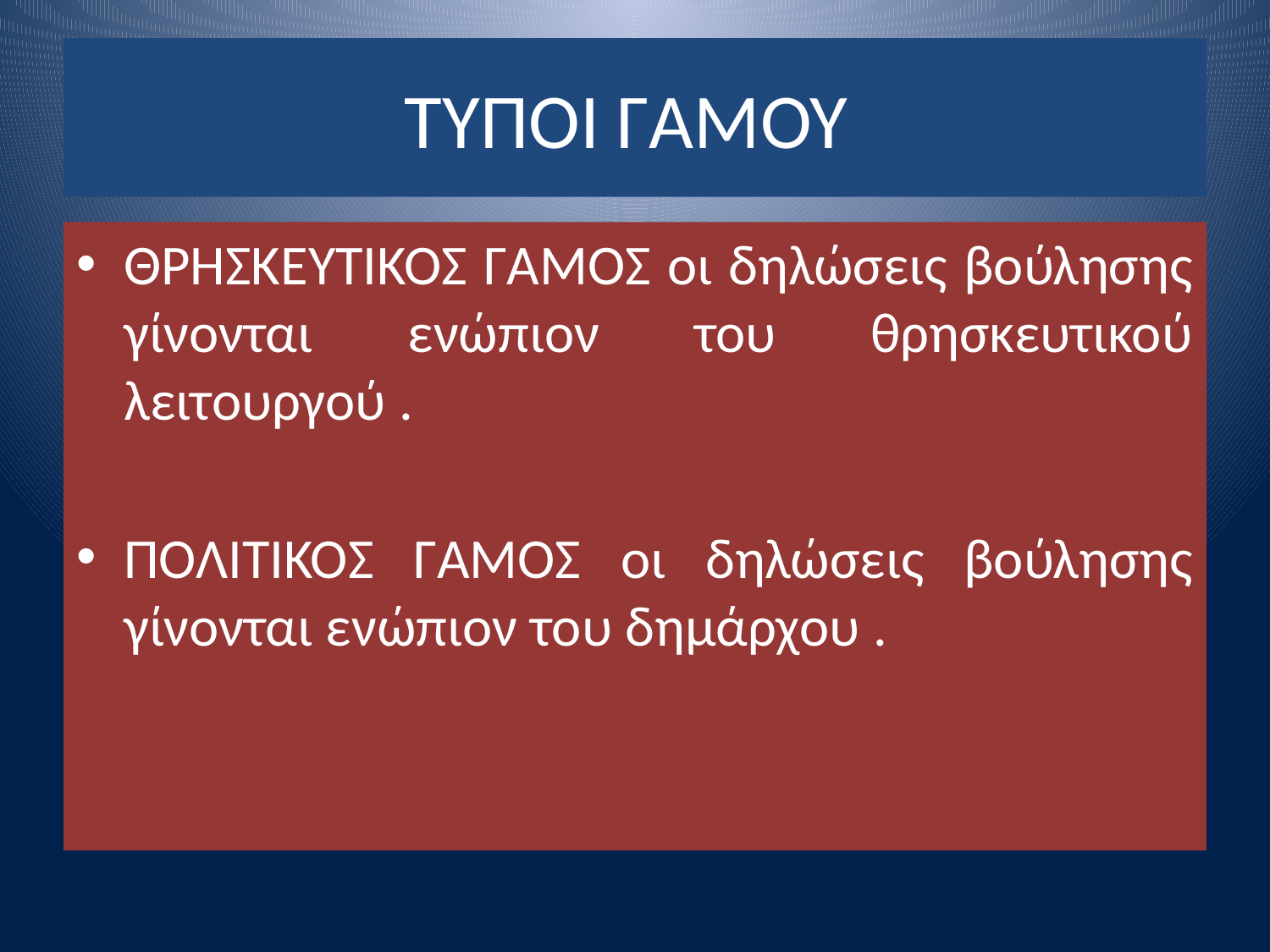

# ΤΥΠΟΙ ΓΑΜΟΥ
ΘΡΗΣΚΕΥΤΙΚΟΣ ΓΑΜΟΣ οι δηλώσεις βούλησης γίνονται ενώπιον του θρησκευτικού λειτουργού .

ΠΟΛΙΤΙΚΟΣ ΓΑΜΟΣ οι δηλώσεις βούλησης γίνονται ενώπιον του δημάρχου .